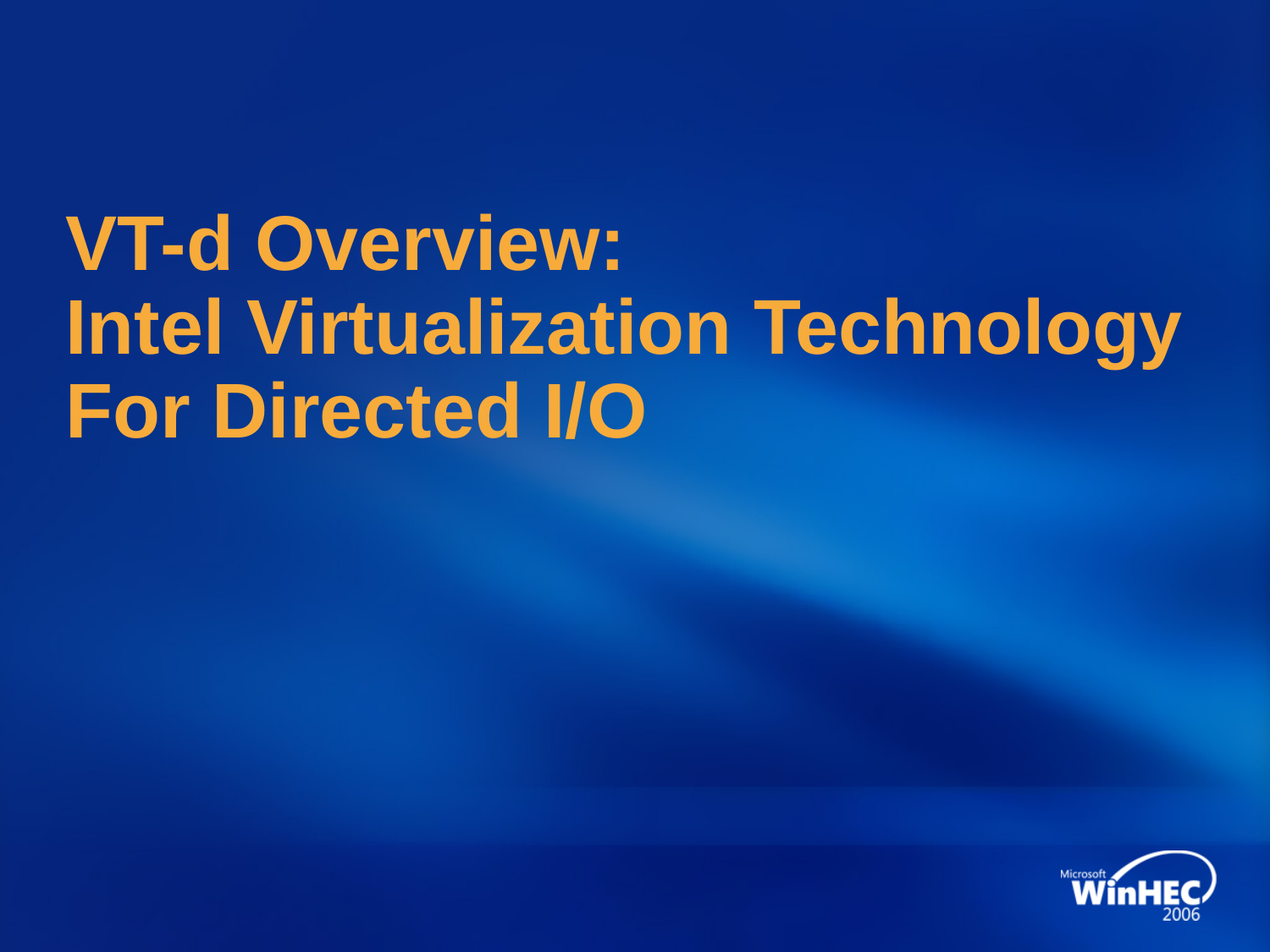

# VT-d Overview: Intel Virtualization Technology For Directed I/O